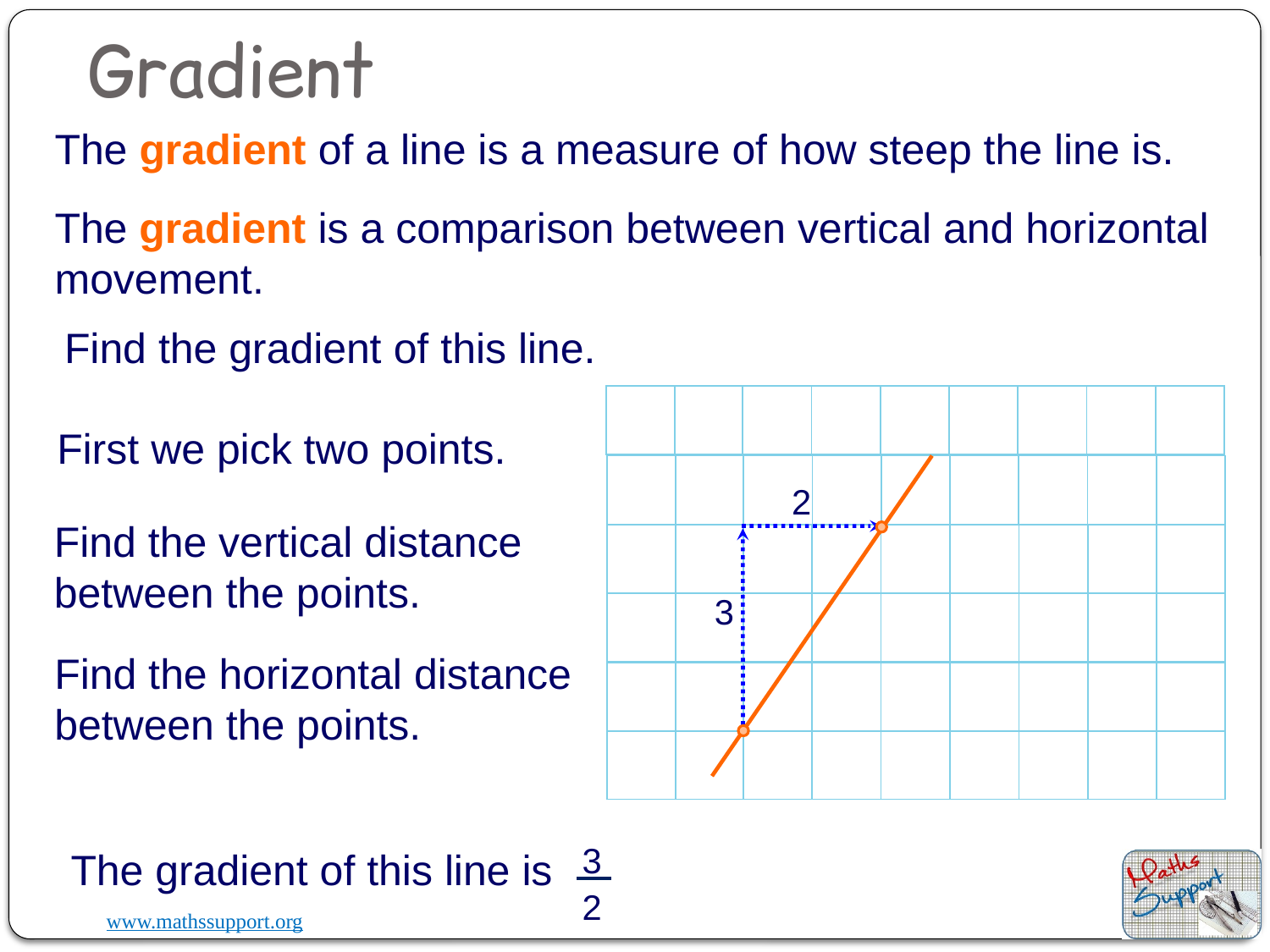

# Gradient
The gradient of a line is a measure of how steep the line is.
The gradient is a comparison between vertical and horizontal movement.
Find the gradient of this line.

First we pick two points.

2
Find the vertical distance between the points.

3
Find the horizontal distance between the points.

3
The gradient of this line is

2